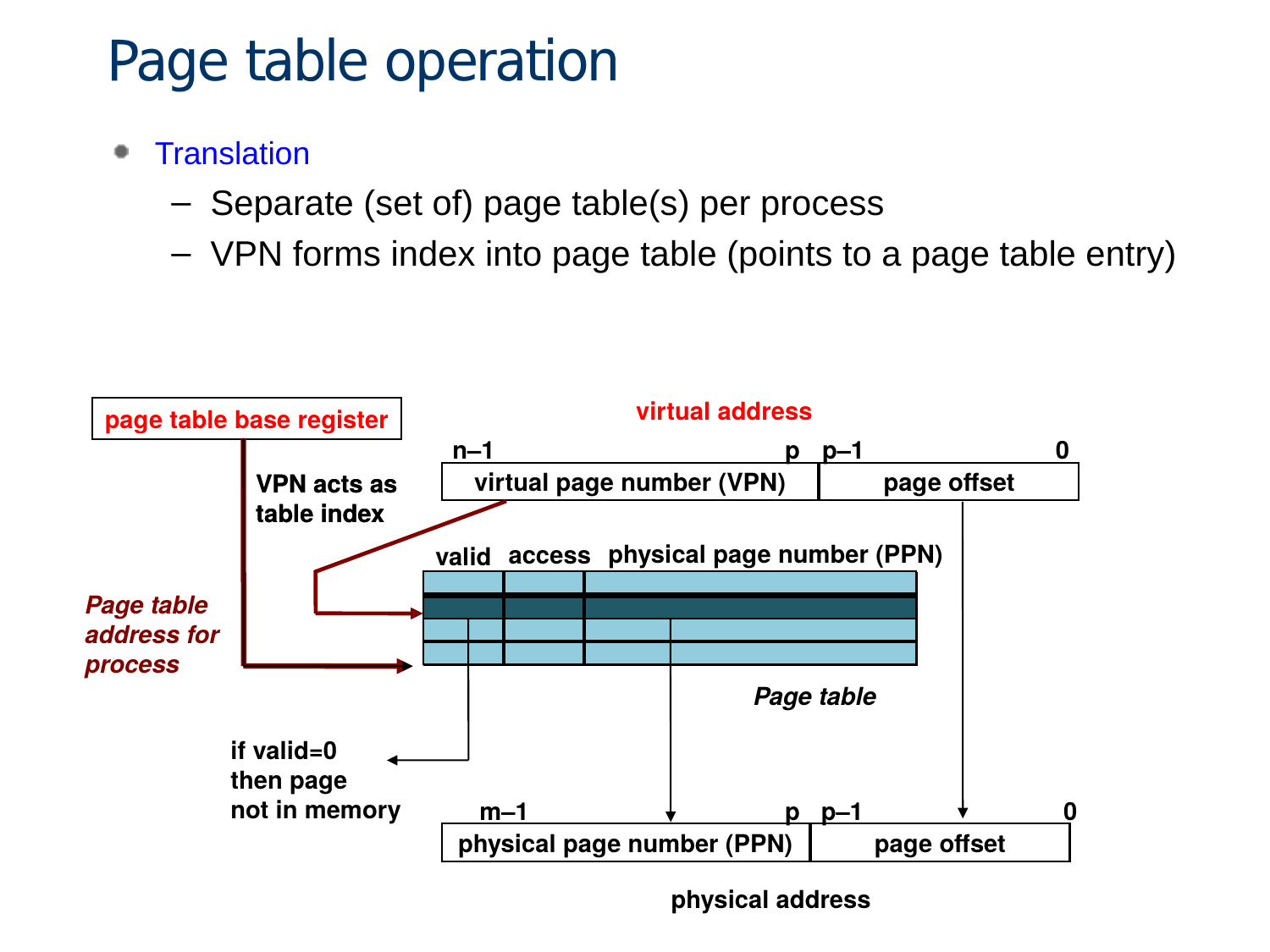

Page table operation
Translation
Separate (set of) page table(s) per process
VPN forms index into page table (points to a page table entry)‏
virtual address
page table base register
n–1
p
p–1
0

Page table address for process

VPN acts as
table index
VPN acts as
table index

virtual page number (VPN)‏
page offset

physical page number (PPN)‏
access
valid

Page table
if valid=0
then page
not in memory

m–1
p
p–1
0
physical page number (PPN)‏
page offset
physical address
5